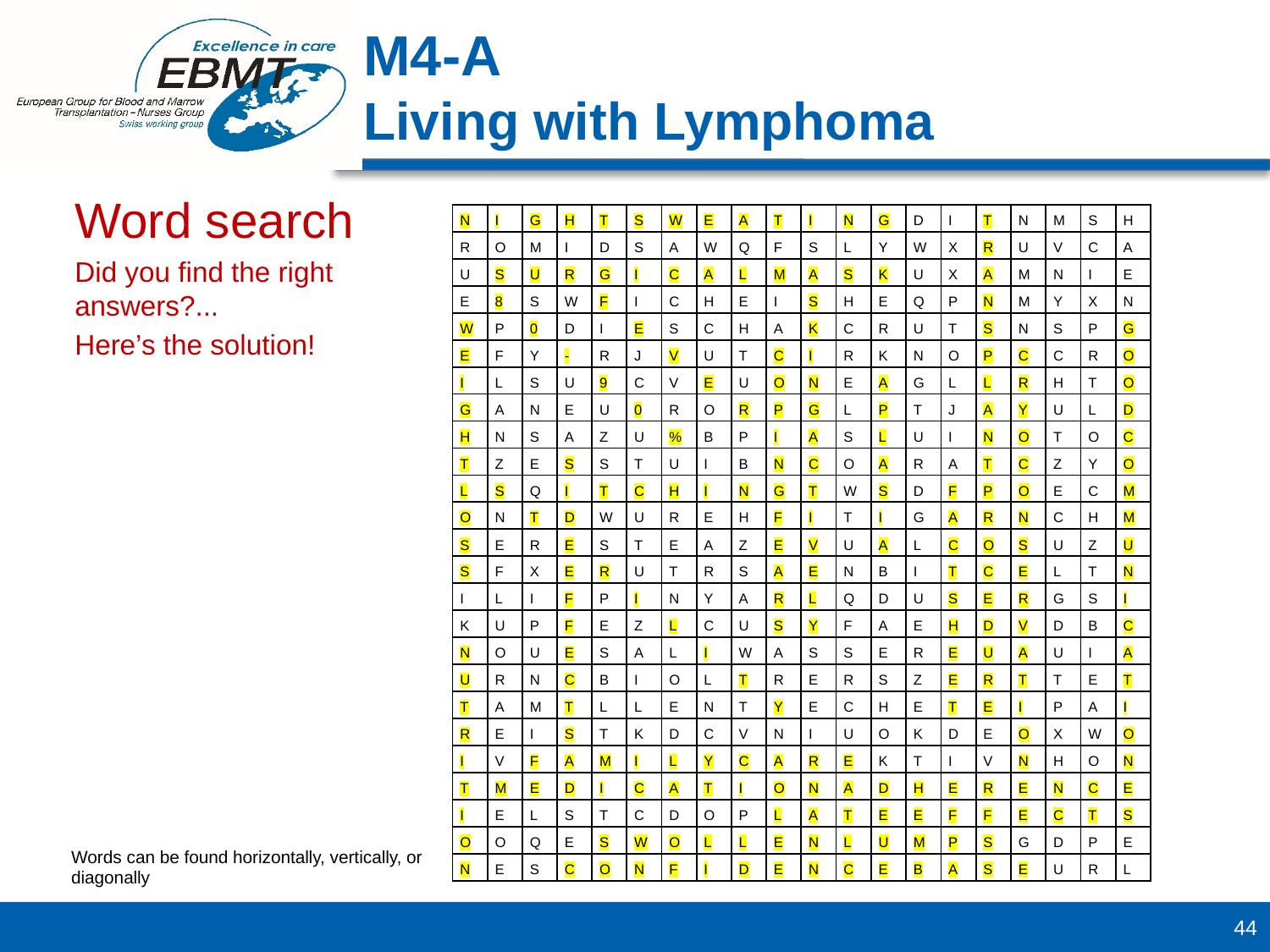

M4-A
Living with Lymphoma
Word search
Did you find the right answers?...
Here’s the solution!

| N | I | G | H | T | S | W | E | A | T | I | N | G | D | I | T | N | M | S | H |
| --- | --- | --- | --- | --- | --- | --- | --- | --- | --- | --- | --- | --- | --- | --- | --- | --- | --- | --- | --- |
| R | O | M | I | D | S | A | W | Q | F | S | L | Y | W | X | R | U | V | C | A |
| U | S | U | R | G | I | C | A | L | M | A | S | K | U | X | A | M | N | I | E |
| E | 8 | S | W | F | I | C | H | E | I | S | H | E | Q | P | N | M | Y | X | N |
| W | P | 0 | D | I | E | S | C | H | A | K | C | R | U | T | S | N | S | P | G |
| E | F | Y | - | R | J | V | U | T | C | I | R | K | N | O | P | C | C | R | O |
| I | L | S | U | 9 | C | V | E | U | O | N | E | A | G | L | L | R | H | T | O |
| G | A | N | E | U | 0 | R | O | R | P | G | L | P | T | J | A | Y | U | L | D |
| H | N | S | A | Z | U | % | B | P | I | A | S | L | U | I | N | O | T | O | C |
| T | Z | E | S | S | T | U | I | B | N | C | O | A | R | A | T | C | Z | Y | O |
| L | S | Q | I | T | C | H | I | N | G | T | W | S | D | F | P | O | E | C | M |
| O | N | T | D | W | U | R | E | H | F | I | T | I | G | A | R | N | C | H | M |
| S | E | R | E | S | T | E | A | Z | E | V | U | A | L | C | O | S | U | Z | U |
| S | F | X | E | R | U | T | R | S | A | E | N | B | I | T | C | E | L | T | N |
| I | L | I | F | P | I | N | Y | A | R | L | Q | D | U | S | E | R | G | S | I |
| K | U | P | F | E | Z | L | C | U | S | Y | F | A | E | H | D | V | D | B | C |
| N | O | U | E | S | A | L | I | W | A | S | S | E | R | E | U | A | U | I | A |
| U | R | N | C | B | I | O | L | T | R | E | R | S | Z | E | R | T | T | E | T |
| T | A | M | T | L | L | E | N | T | Y | E | C | H | E | T | E | I | P | A | I |
| R | E | I | S | T | K | D | C | V | N | I | U | O | K | D | E | O | X | W | O |
| I | V | F | A | M | I | L | Y | C | A | R | E | K | T | I | V | N | H | O | N |
| T | M | E | D | I | C | A | T | I | O | N | A | D | H | E | R | E | N | C | E |
| I | E | L | S | T | C | D | O | P | L | A | T | E | E | F | F | E | C | T | S |
| O | O | Q | E | S | W | O | L | L | E | N | L | U | M | P | S | G | D | P | E |
| N | E | S | C | O | N | F | I | D | E | N | C | E | B | A | S | E | U | R | L |
Words can be found horizontally, vertically, or diagonally